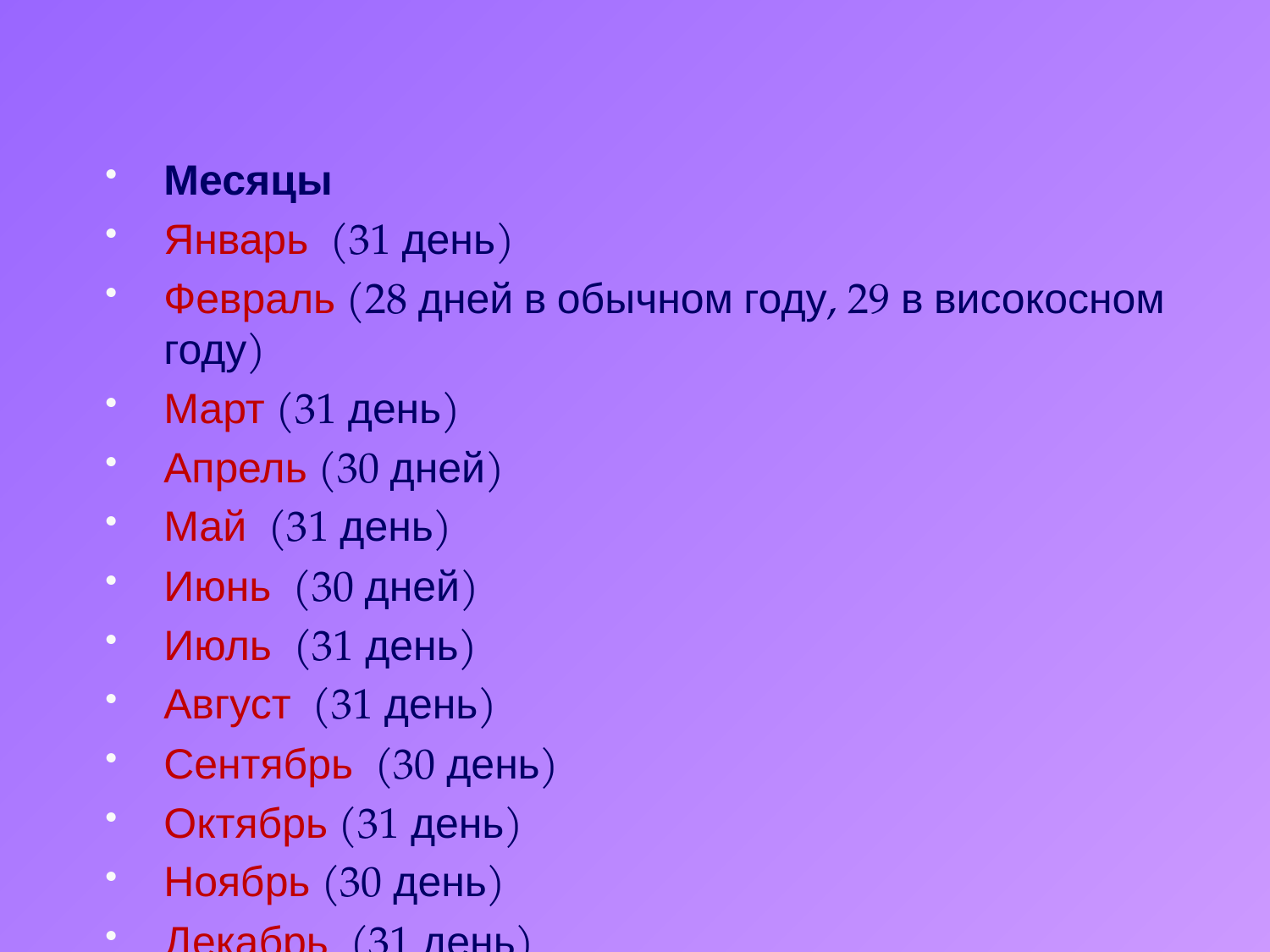

#
Месяцы
Январь  (31 день)
Февраль (28 дней в обычном году, 29 в високосном году)
Март (31 день)
Апрель (30 дней)
Май  (31 день)
Июнь  (30 дней)
Июль  (31 день)
Август  (31 день)
Сентябрь  (30 день)
Октябрь (31 день)
Ноябрь (30 день)
Декабрь  (31 день)